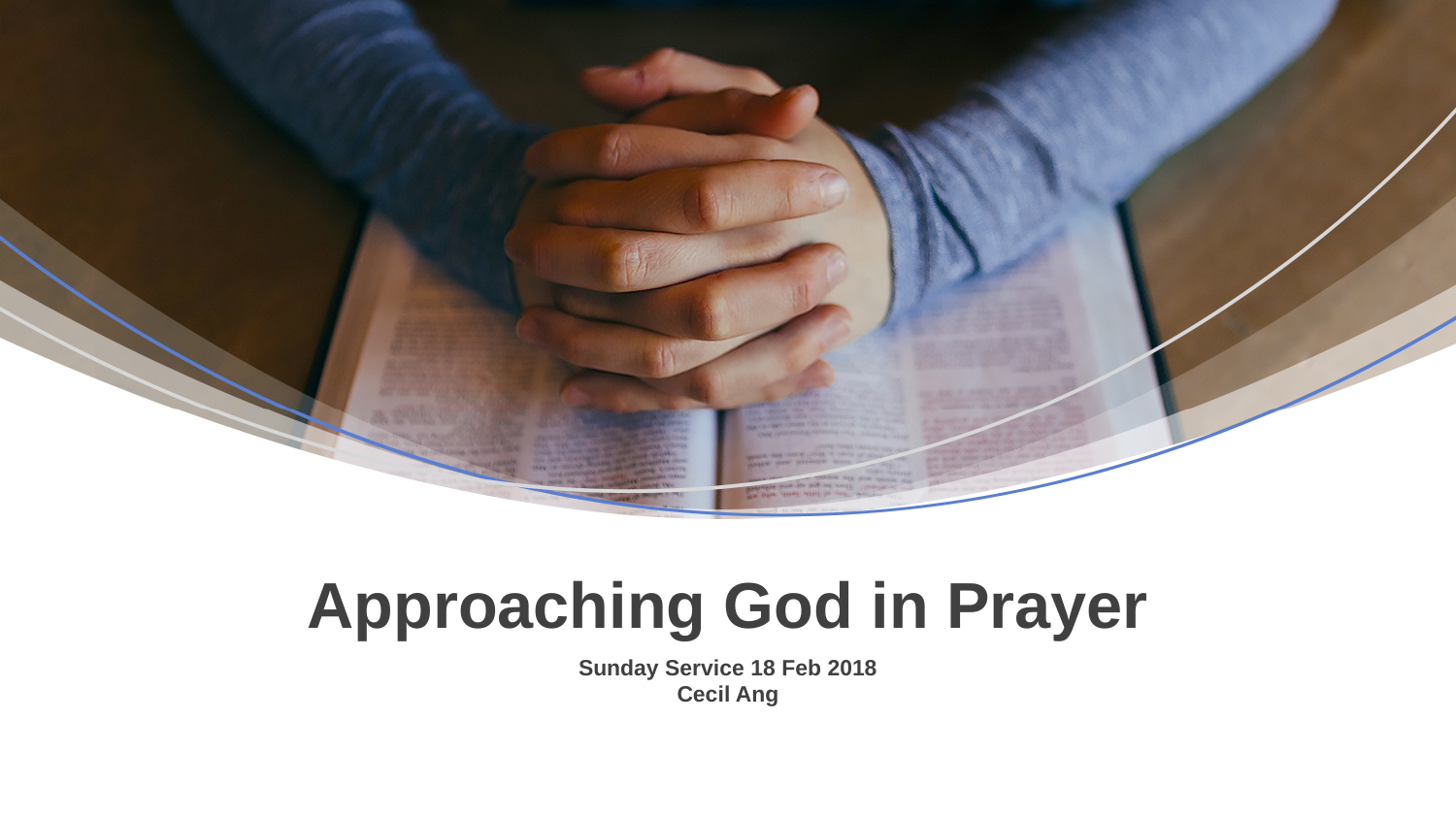

Approaching God in Prayer
Sunday Service 18 Feb 2018
Cecil Ang